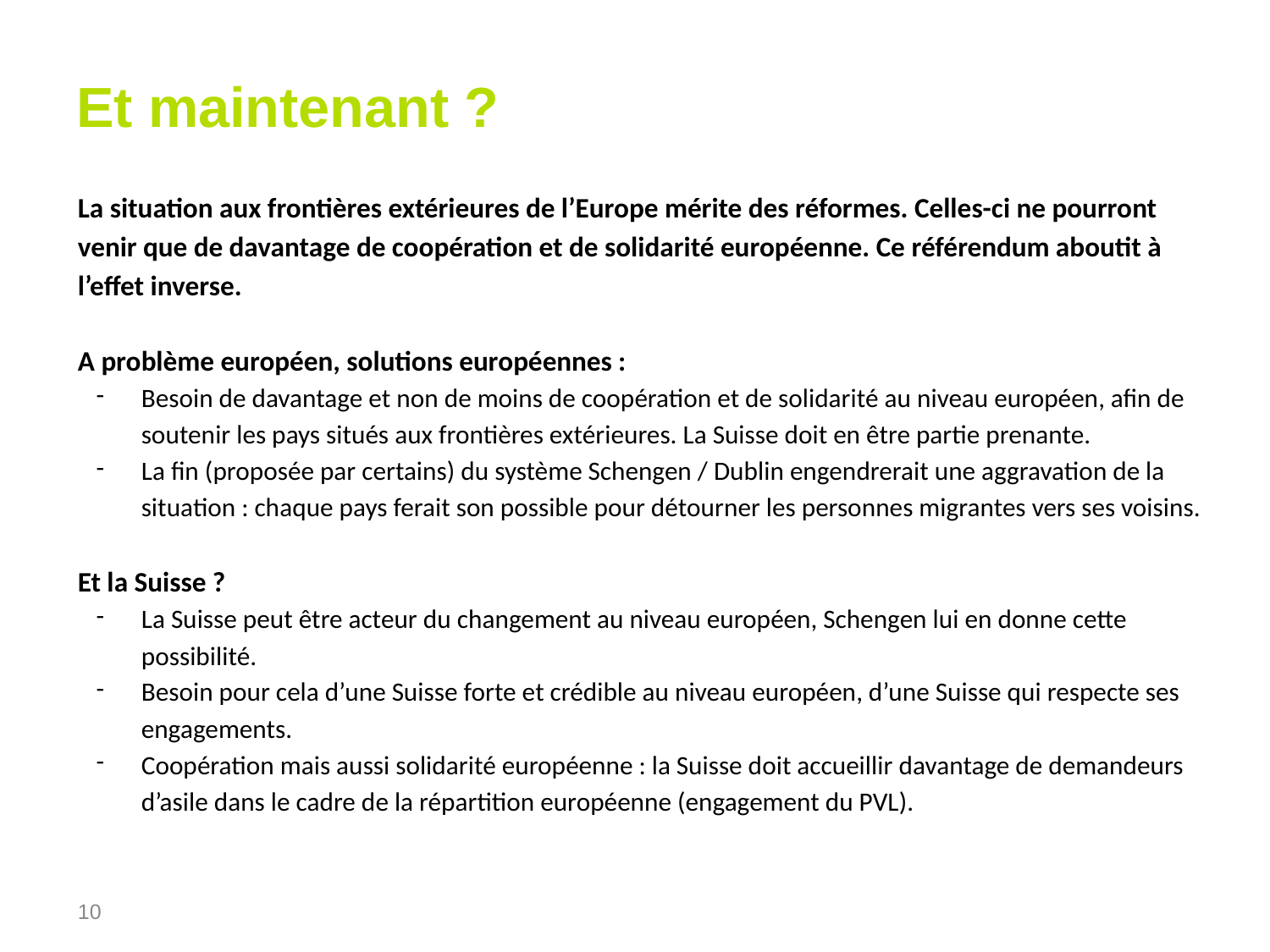

# Et maintenant ?
La situation aux frontières extérieures de l’Europe mérite des réformes. Celles-ci ne pourront venir que de davantage de coopération et de solidarité européenne. Ce référendum aboutit à l’effet inverse.

A problème européen, solutions européennes :
Besoin de davantage et non de moins de coopération et de solidarité au niveau européen, afin de soutenir les pays situés aux frontières extérieures. La Suisse doit en être partie prenante.
La fin (proposée par certains) du système Schengen / Dublin engendrerait une aggravation de la situation : chaque pays ferait son possible pour détourner les personnes migrantes vers ses voisins.

Et la Suisse ?
La Suisse peut être acteur du changement au niveau européen, Schengen lui en donne cette possibilité.
Besoin pour cela d’une Suisse forte et crédible au niveau européen, d’une Suisse qui respecte ses engagements.
Coopération mais aussi solidarité européenne : la Suisse doit accueillir davantage de demandeurs d’asile dans le cadre de la répartition européenne (engagement du PVL).

10